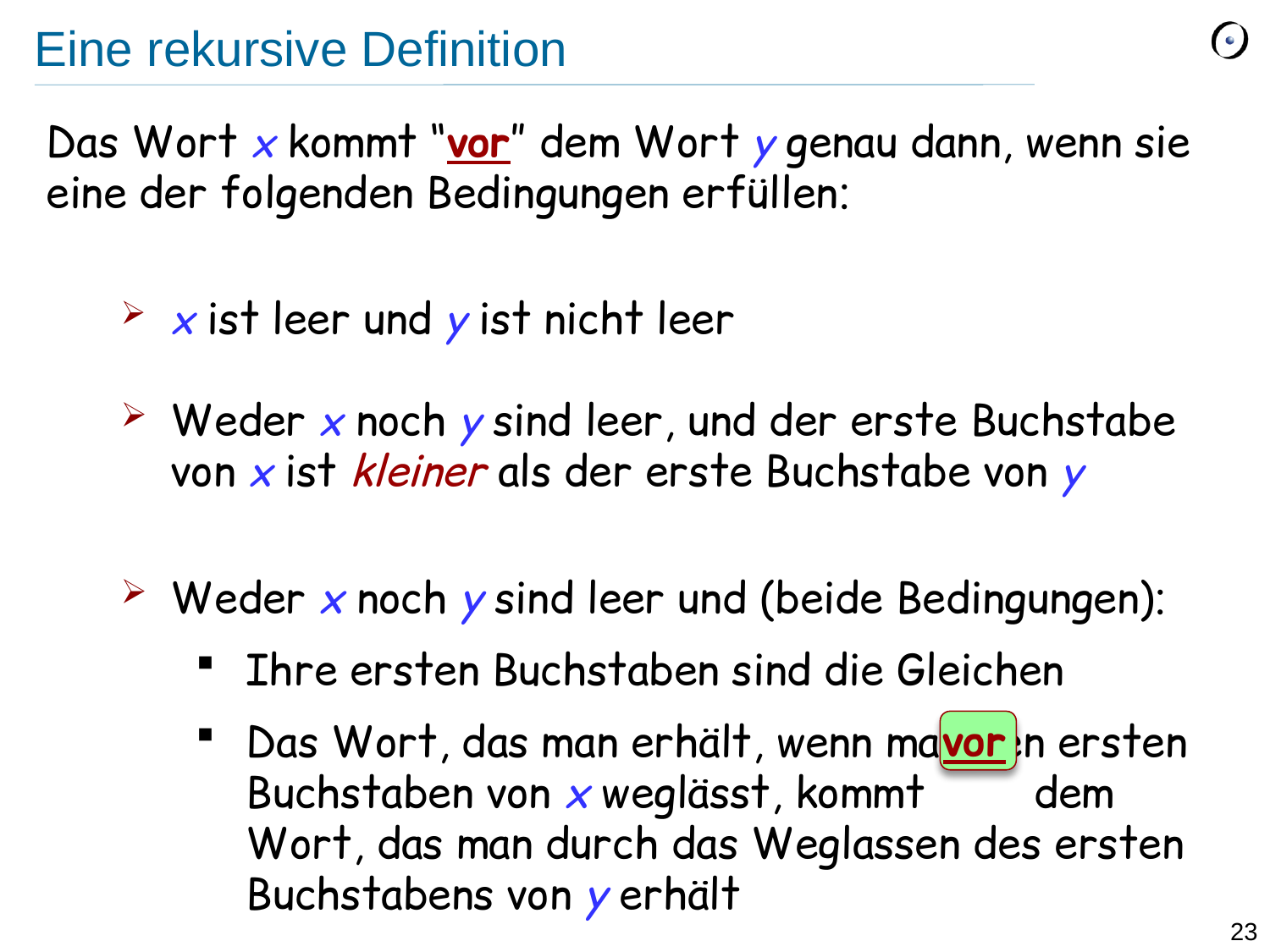

# Eine rekursive Definition
Das Wort x kommt “vor” dem Wort y genau dann, wenn sie eine der folgenden Bedingungen erfüllen:

x ist leer und y ist nicht leer

Weder x noch y sind leer, und der erste Buchstabe von x ist kleiner als der erste Buchstabe von y

Weder x noch y sind leer und (beide Bedingungen):
Ihre ersten Buchstaben sind die Gleichen
Das Wort, das man erhält, wenn man den ersten Buchstaben von x weglässt, kommt bef  dem Wort, das man durch das Weglassen des ersten Buchstabens von y erhält
vor